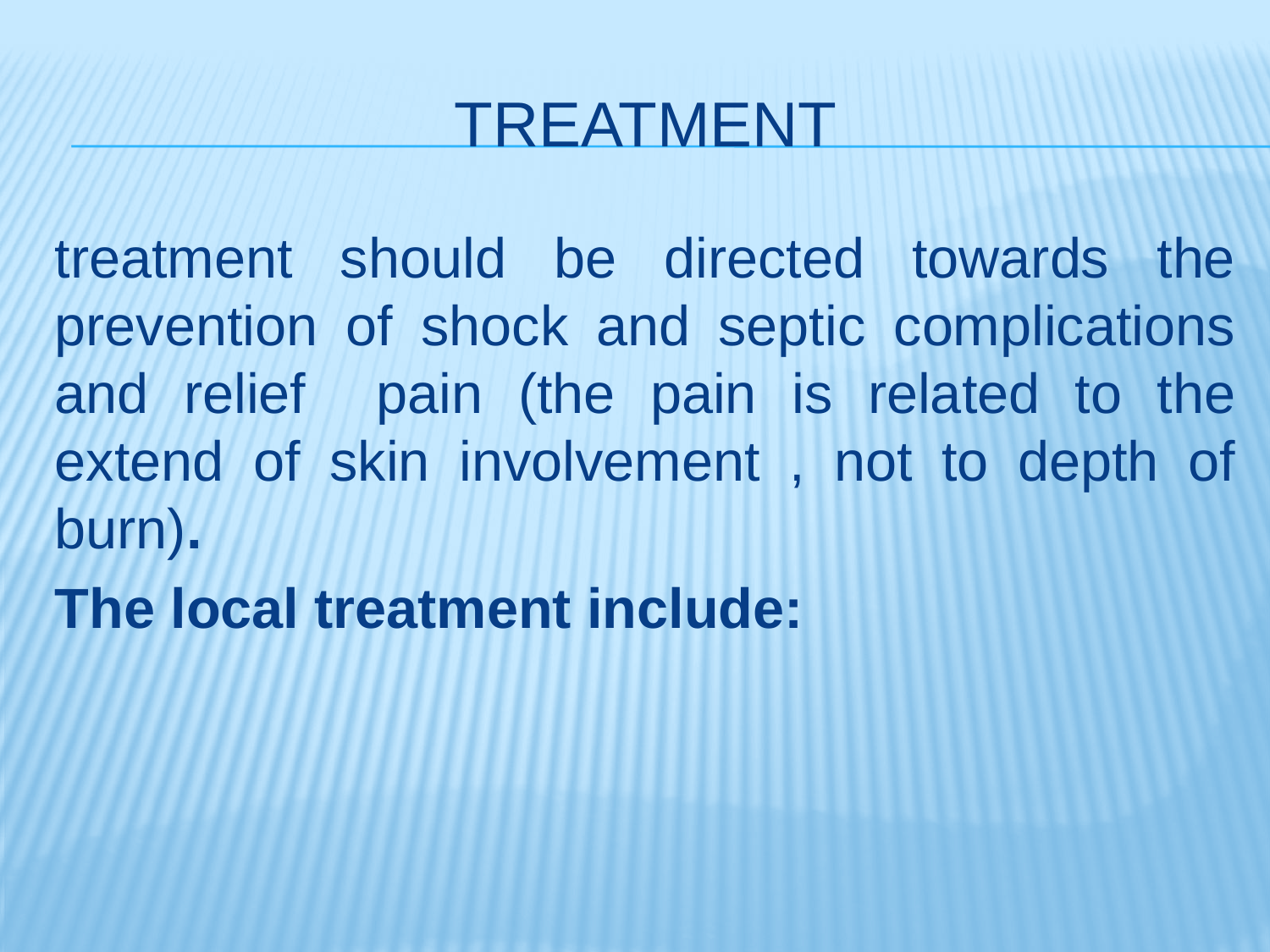

# Treatment
treatment should be directed towards the prevention of shock and septic complications and relief  pain (the pain is related to the extend of skin involvement , not to depth of burn).
The local treatment include: